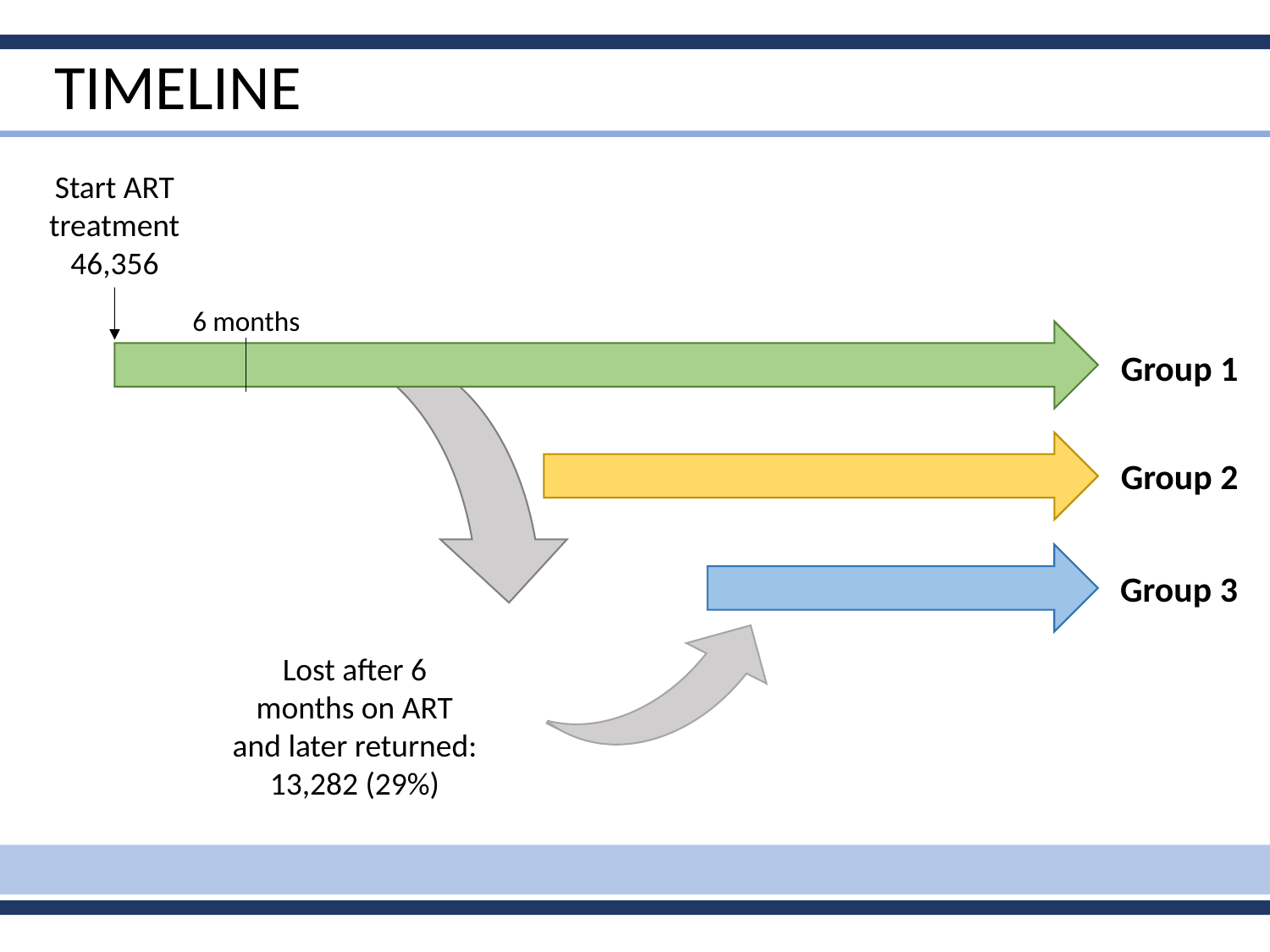

# timeline
Start ART treatment
46,356
6 months

Group 1

Group 2

Group 3
Lost after 6 months on ART and later returned:
13,282 (29%)